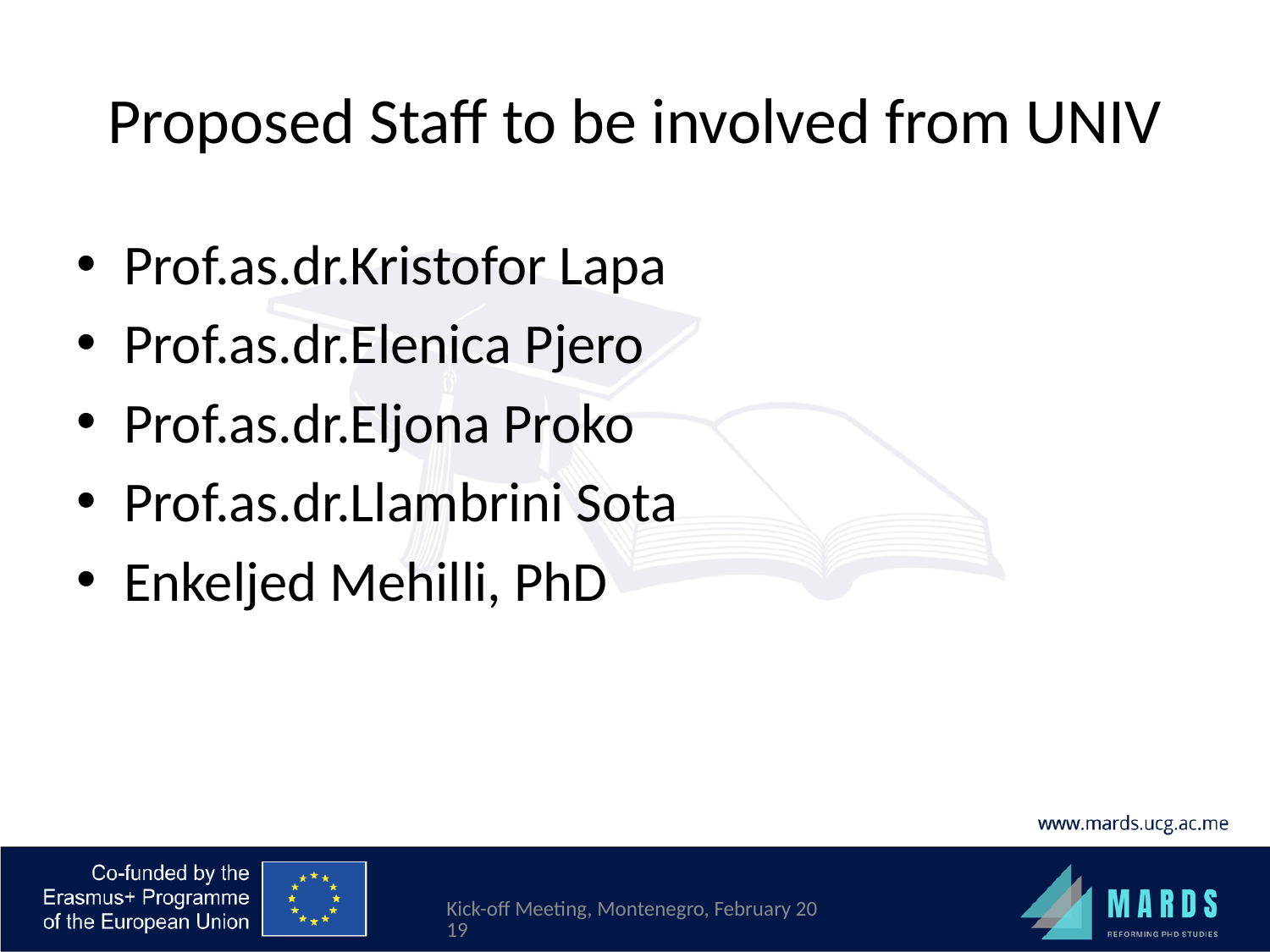

# Proposed Staff to be involved from UNIV
Prof.as.dr.Kristofor Lapa
Prof.as.dr.Elenica Pjero
Prof.as.dr.Eljona Proko
Prof.as.dr.Llambrini Sota
Enkeljed Mehilli, PhD
Kick-off Meeting, Montenegro, February 2019